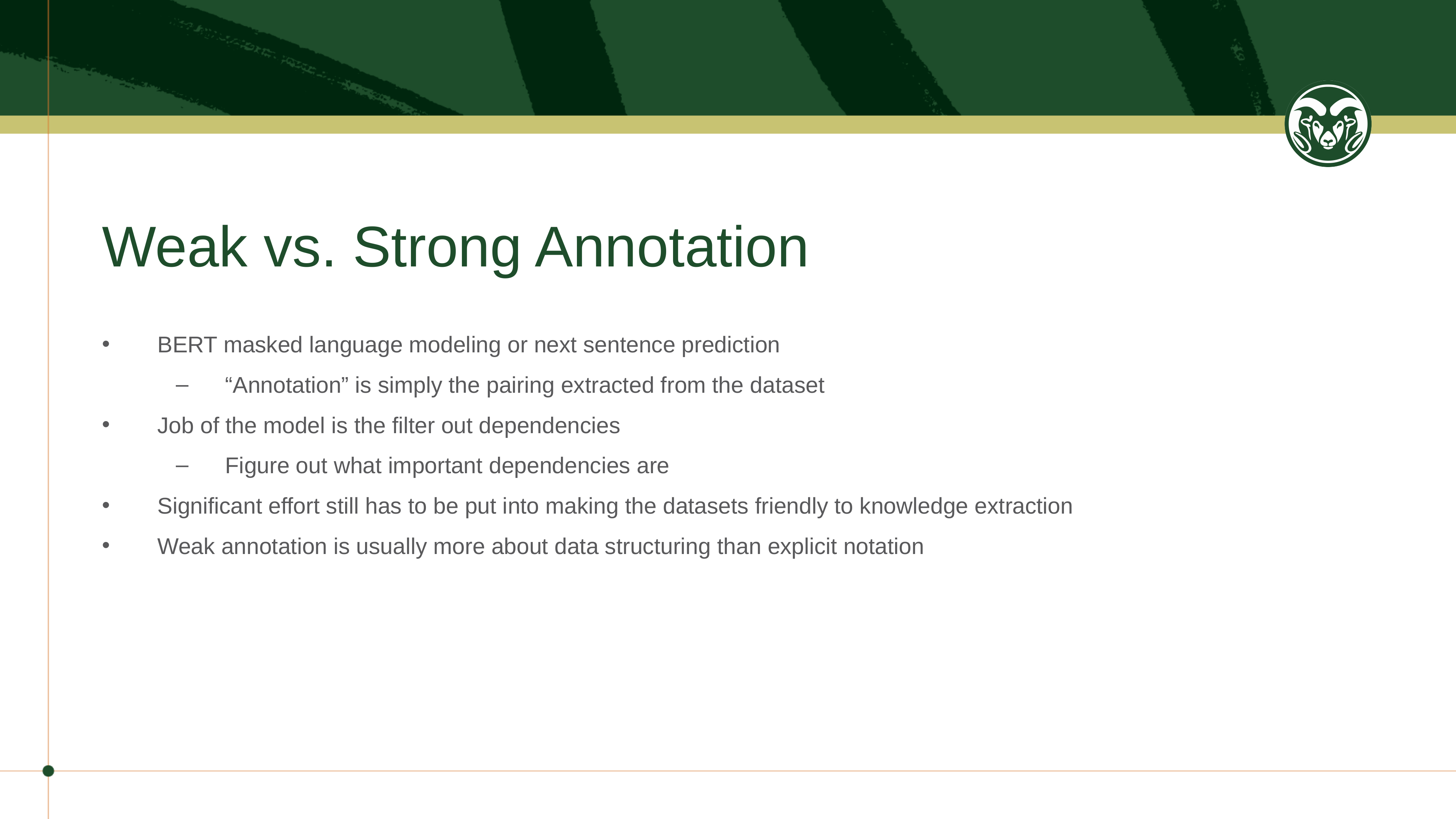

# Weak vs. Strong Annotation
BERT masked language modeling or next sentence prediction
“Annotation” is simply the pairing extracted from the dataset
Job of the model is the filter out dependencies
Figure out what important dependencies are
Significant effort still has to be put into making the datasets friendly to knowledge extraction
Weak annotation is usually more about data structuring than explicit notation